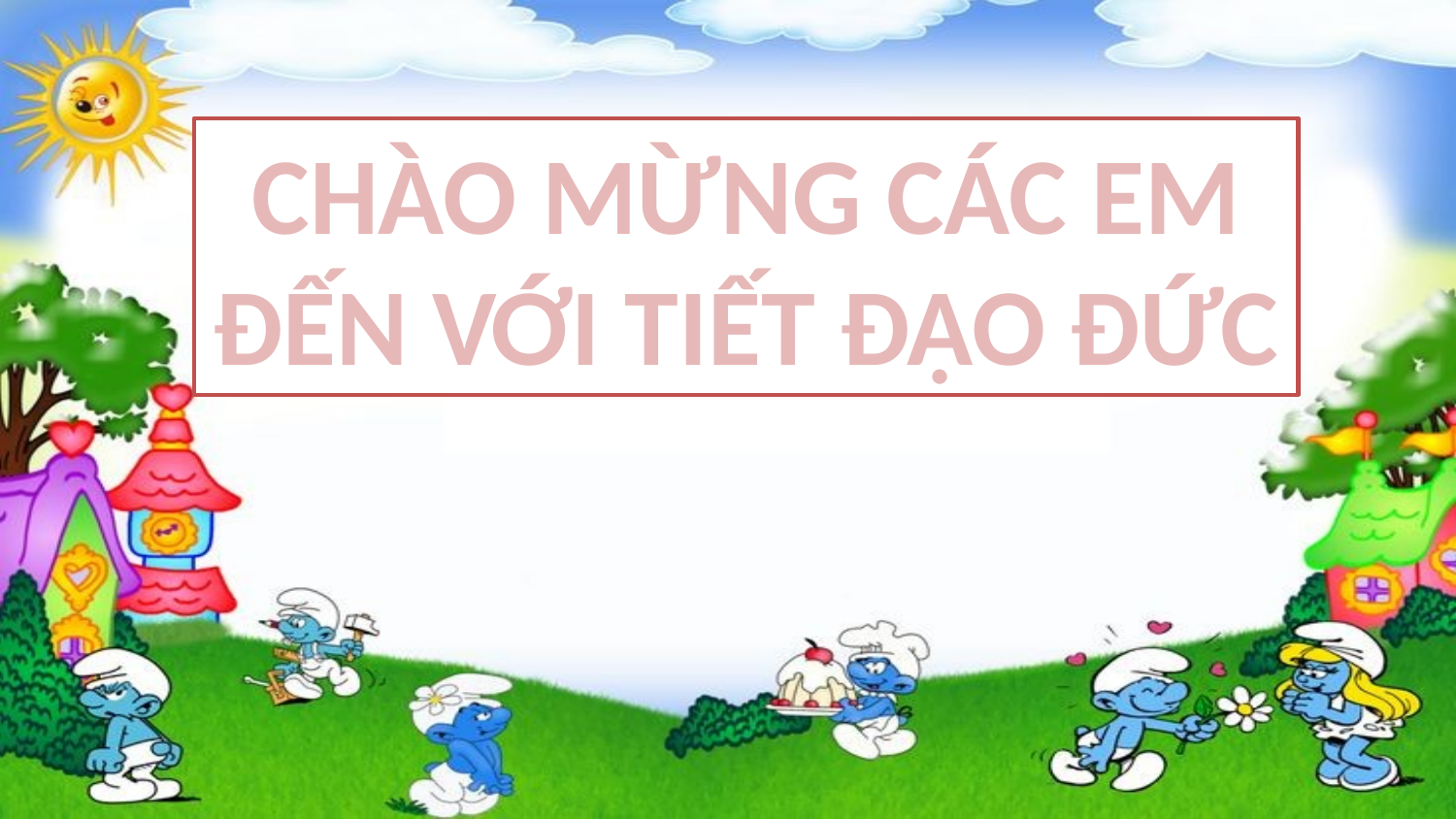

CHÀO MỪNG CÁC EM ĐẾN VỚI TIẾT ĐẠO ĐỨC